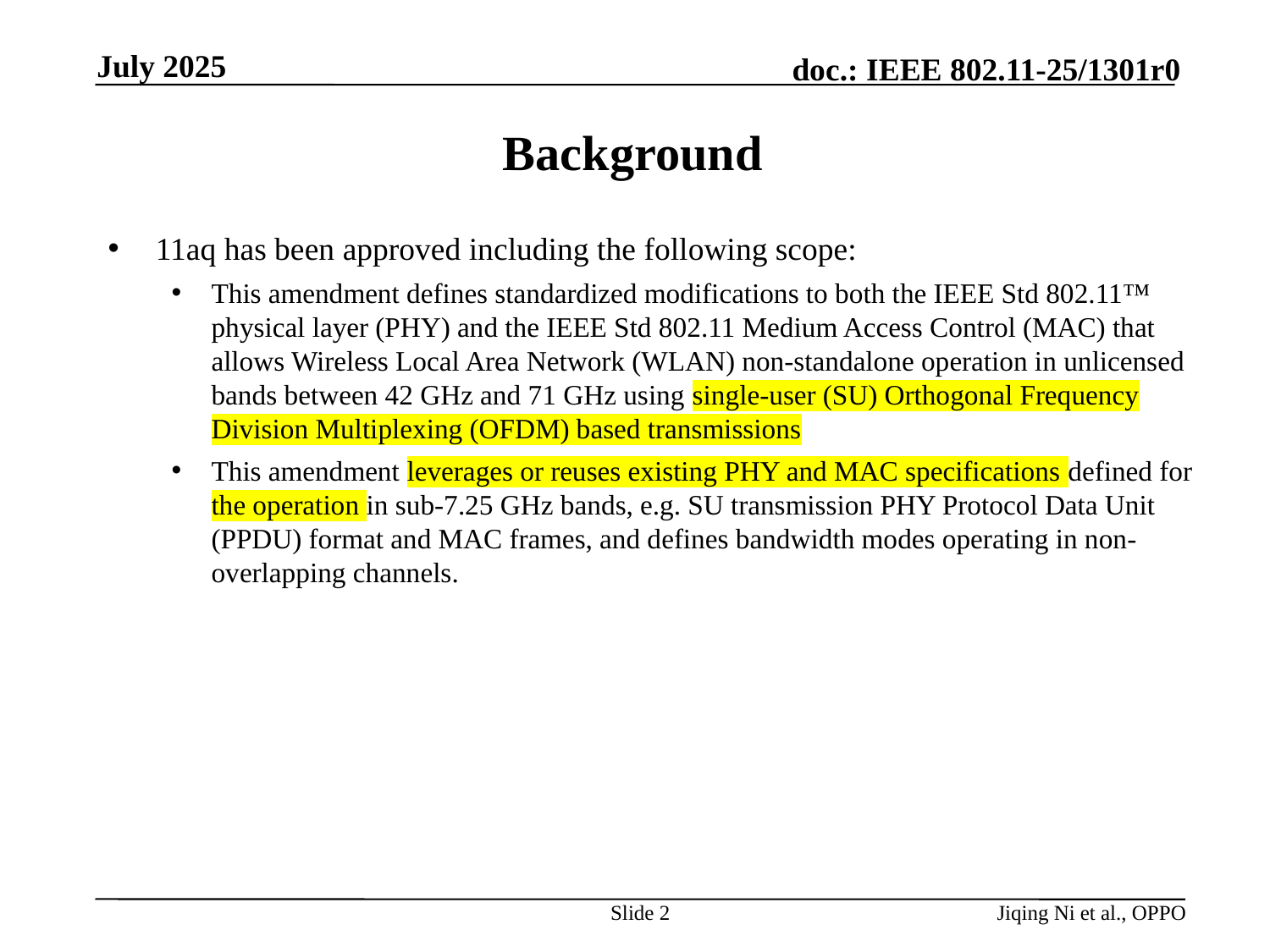

July 2025
# Background
11aq has been approved including the following scope:
This amendment defines standardized modifications to both the IEEE Std 802.11™ physical layer (PHY) and the IEEE Std 802.11 Medium Access Control (MAC) that allows Wireless Local Area Network (WLAN) non-standalone operation in unlicensed bands between 42 GHz and 71 GHz using single-user (SU) Orthogonal Frequency Division Multiplexing (OFDM) based transmissions
This amendment leverages or reuses existing PHY and MAC specifications defined for the operation in sub-7.25 GHz bands, e.g. SU transmission PHY Protocol Data Unit (PPDU) format and MAC frames, and defines bandwidth modes operating in non-overlapping channels.
Slide 2
Jiqing Ni et al., OPPO